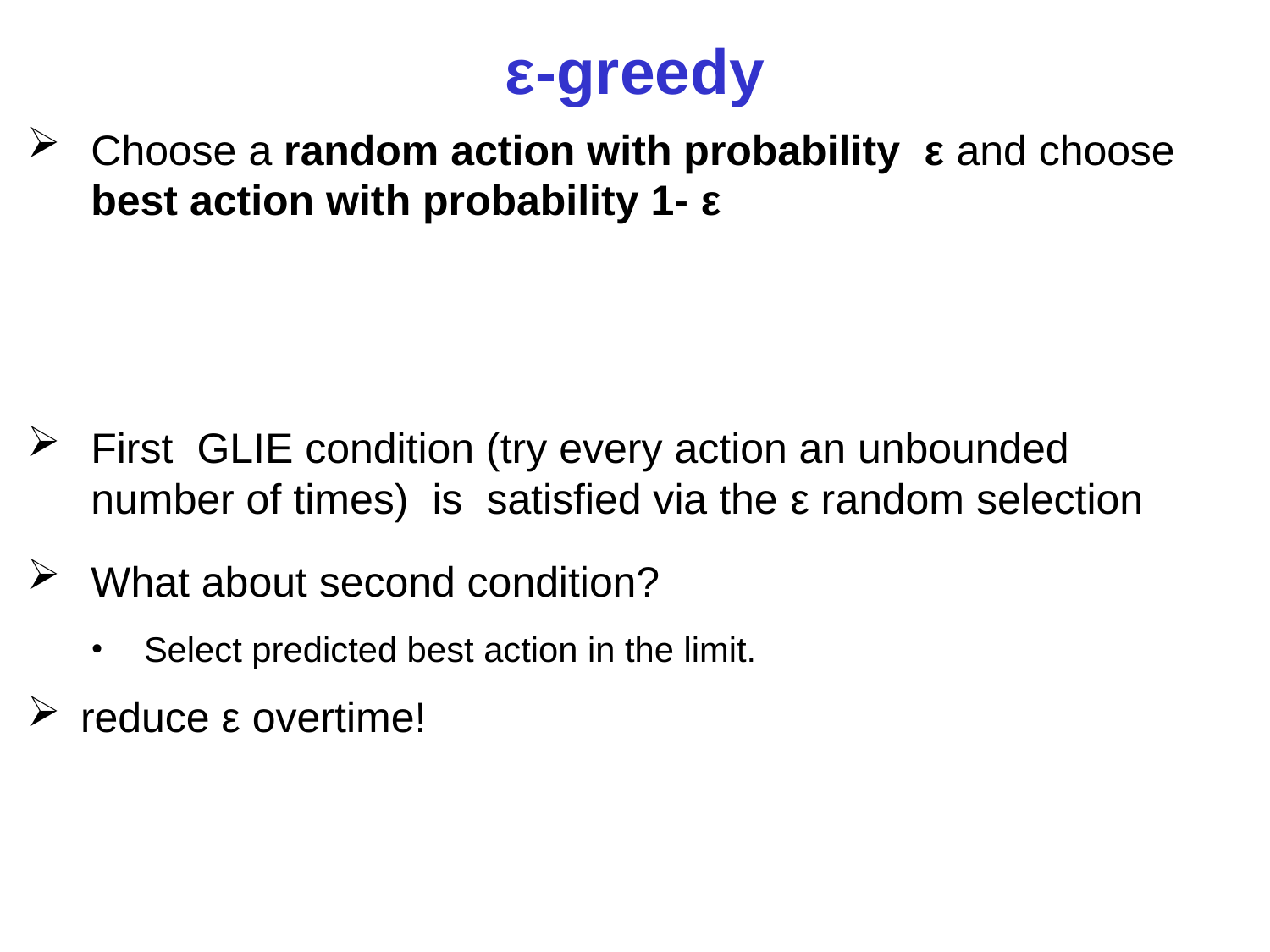

# ε-greedy
Choose a random action with probability  ε and choose best action with probability 1- ε

First  GLIE condition (try every action an unbounded number of times)  is  satisfied via the ε random selection
What about second condition?
Select predicted best action in the limit.
reduce ε overtime!
CPSC 422, Lecture 8
8